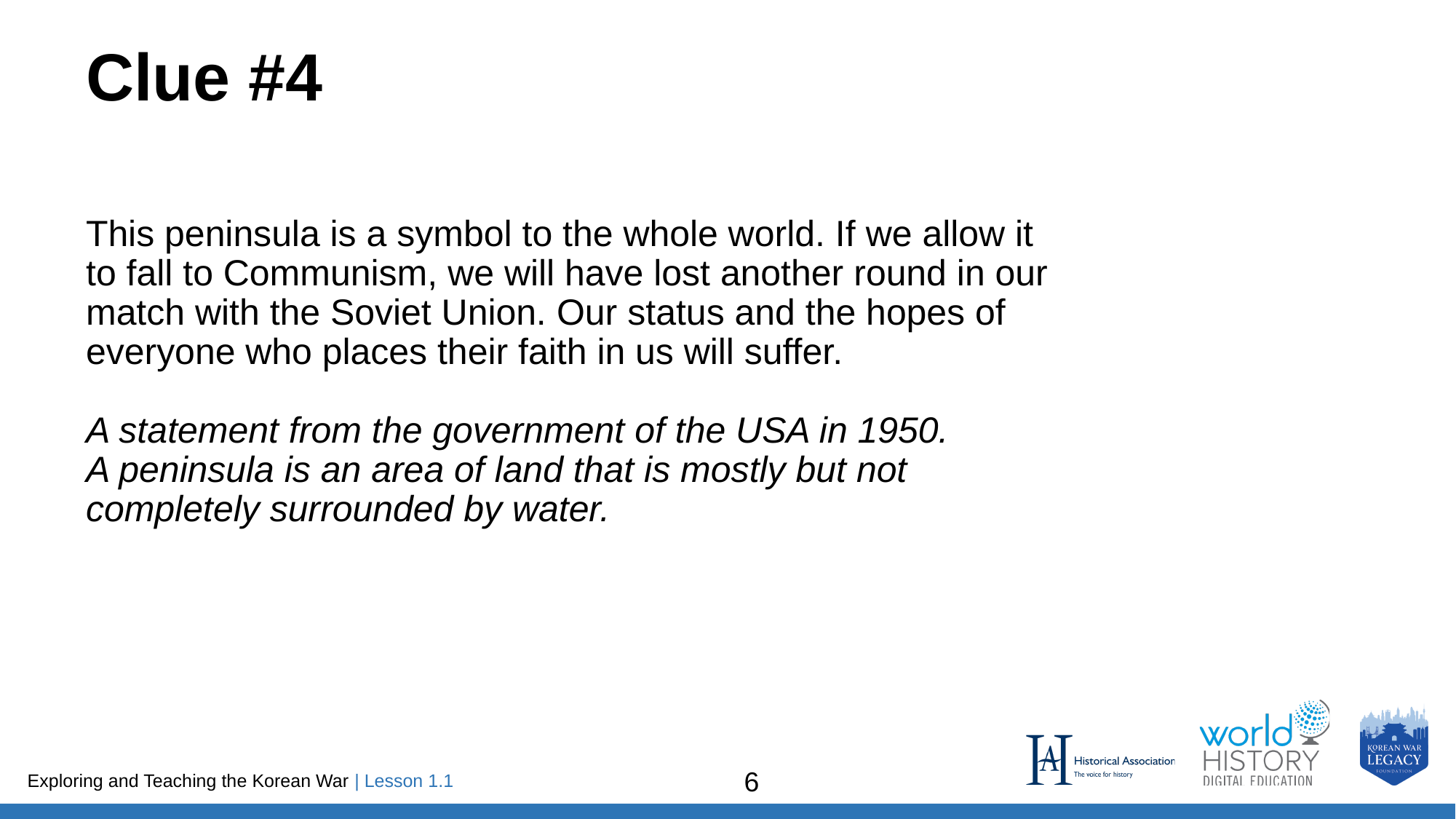

# Clue #4
This peninsula is a symbol to the whole world. If we allow it to fall to Communism, we will have lost another round in our match with the Soviet Union. Our status and the hopes of everyone who places their faith in us will suffer.

A statement from the government of the USA in 1950.
A peninsula is an area of land that is mostly but not completely surrounded by water.
6